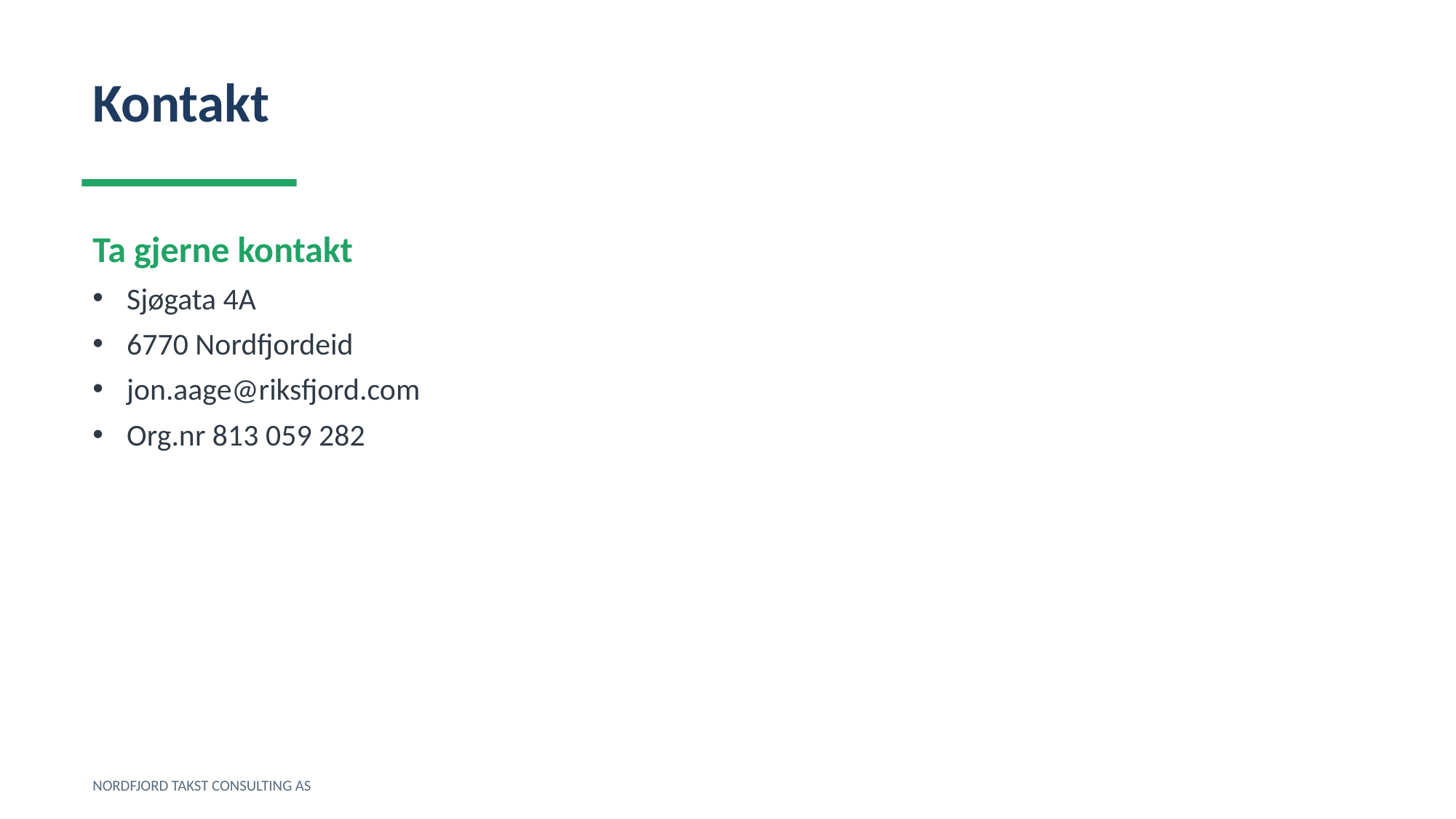

Kontakt

Ta gjerne kontakt
Sjøgata 4A
6770 Nordfjordeid
jon.aage@riksfjord.com
Org.nr 813 059 282
NORDFJORD TAKST CONSULTING AS